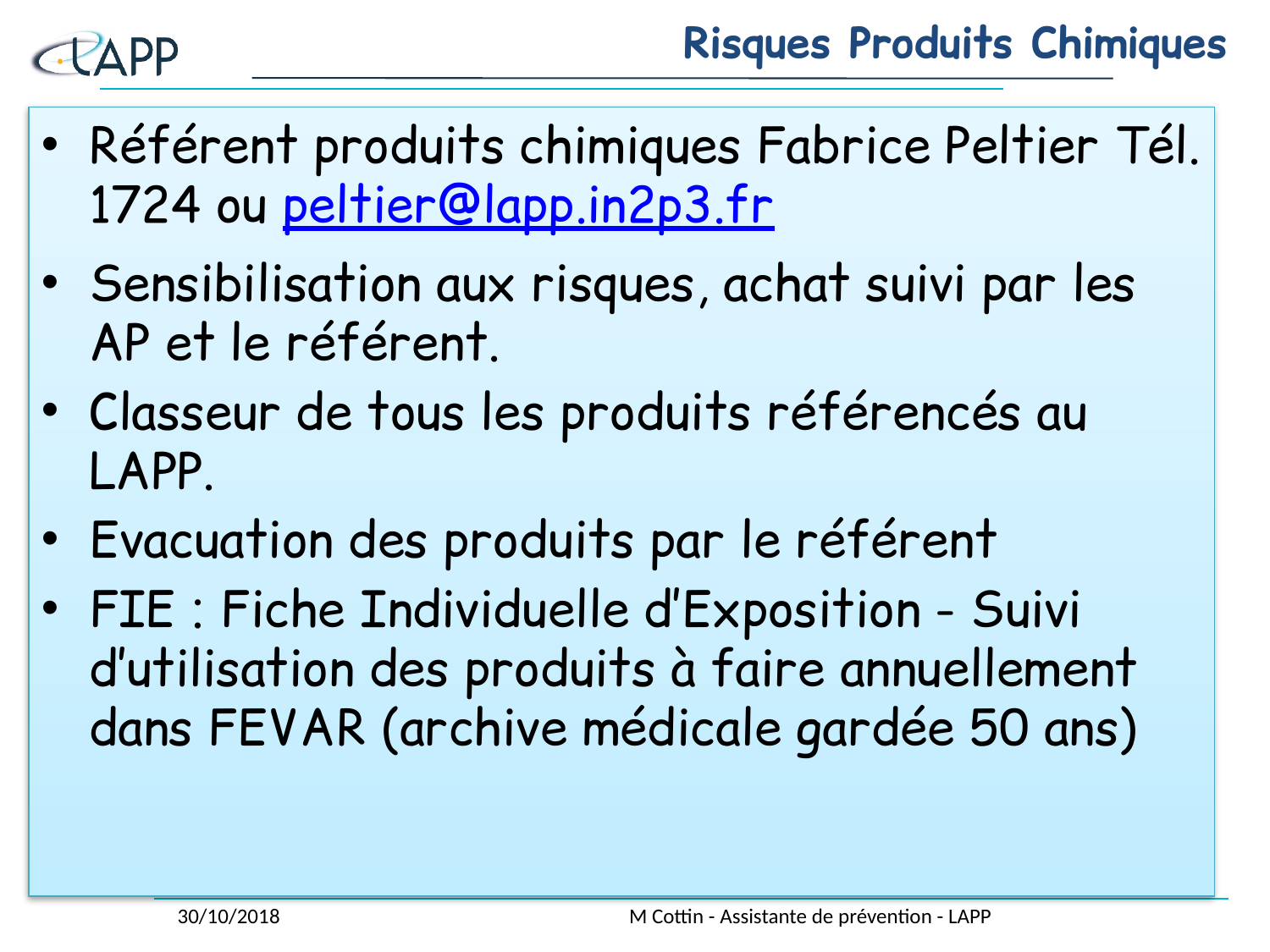

# Risques Produits Chimiques
Référent produits chimiques Fabrice Peltier Tél. 1724 ou peltier@lapp.in2p3.fr
Sensibilisation aux risques, achat suivi par les AP et le référent.
Classeur de tous les produits référencés au LAPP.
Evacuation des produits par le référent
FIE : Fiche Individuelle d’Exposition - Suivi d’utilisation des produits à faire annuellement dans FEVAR (archive médicale gardée 50 ans)
30/10/2018
M Cottin - Assistante de prévention - LAPP